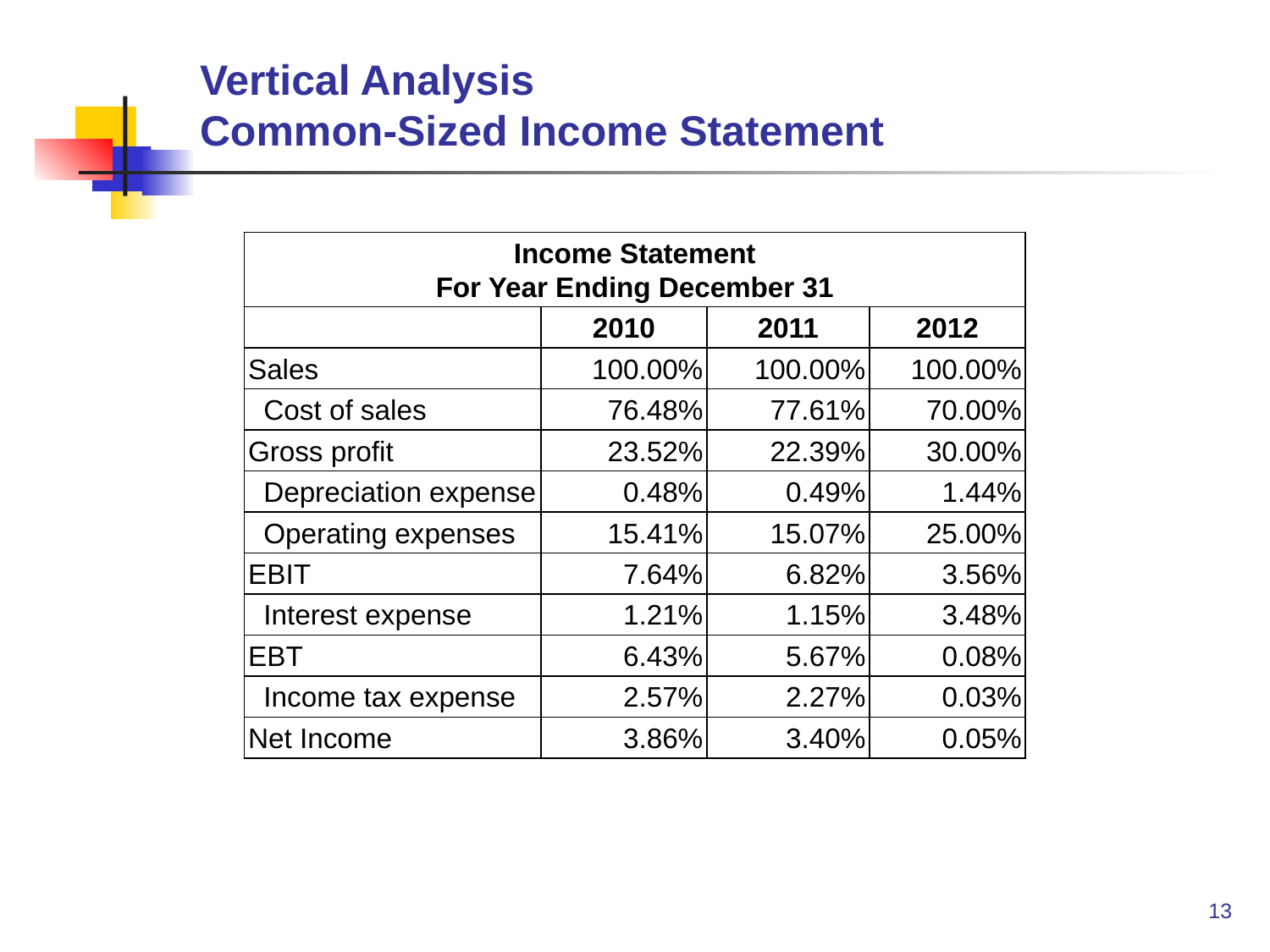

# Vertical Analysis Common-Sized Income Statement
| Income Statement For Year Ending December 31 |  |  |  |
| --- | --- | --- | --- |
|  | 2010 | 2011 | 2012 |
| Sales | 100.00% | 100.00% | 100.00% |
| Cost of sales | 76.48% | 77.61% | 70.00% |
| Gross profit | 23.52% | 22.39% | 30.00% |
| Depreciation expense | 0.48% | 0.49% | 1.44% |
| Operating expenses | 15.41% | 15.07% | 25.00% |
| EBIT | 7.64% | 6.82% | 3.56% |
| Interest expense | 1.21% | 1.15% | 3.48% |
| EBT | 6.43% | 5.67% | 0.08% |
| Income tax expense | 2.57% | 2.27% | 0.03% |
| Net Income | 3.86% | 3.40% | 0.05% |
13